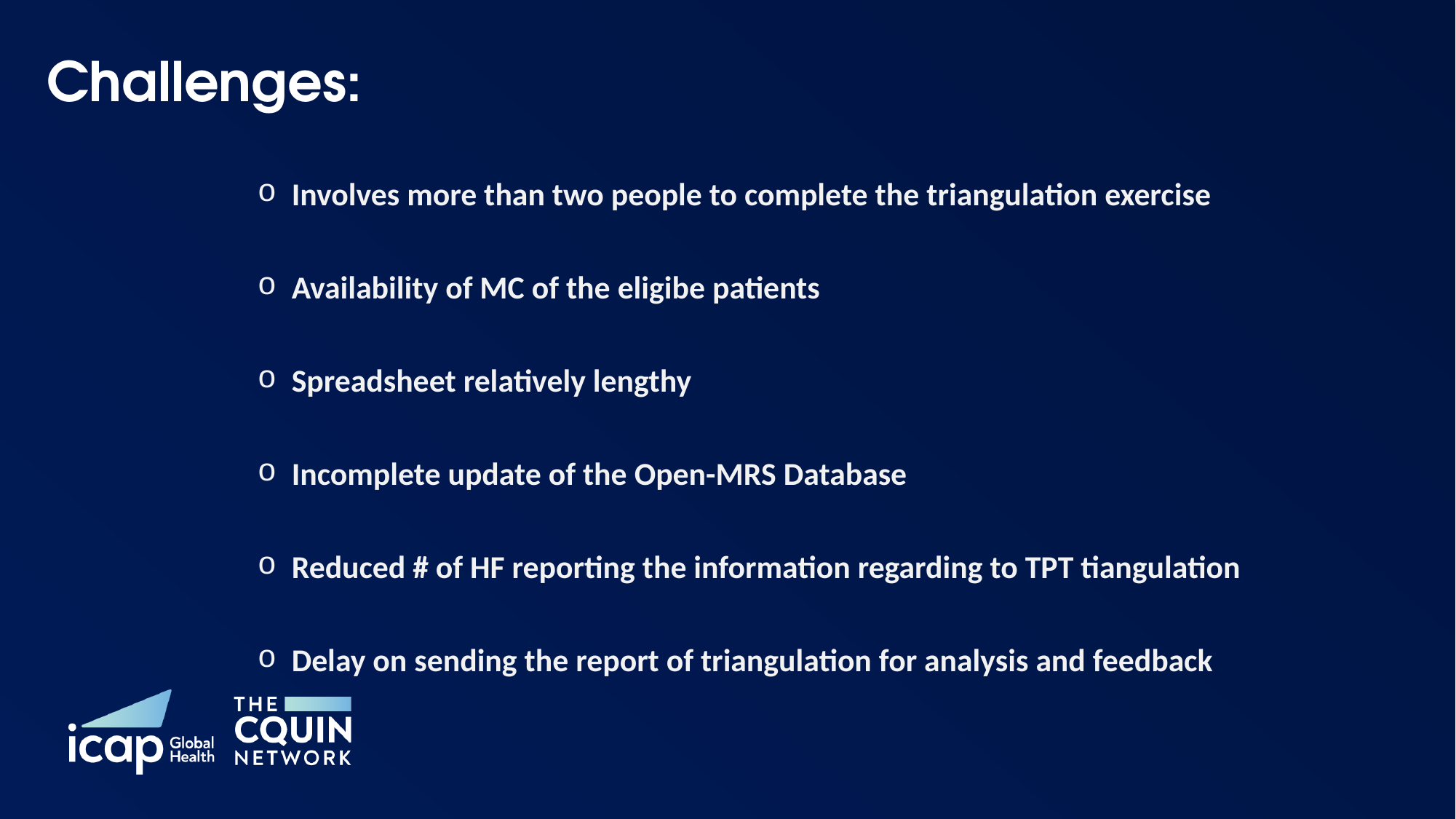

# Challenges:
Involves more than two people to complete the triangulation exercise
Availability of MC of the eligibe patients
Spreadsheet relatively lengthy
Incomplete update of the Open-MRS Database
Reduced # of HF reporting the information regarding to TPT tiangulation
Delay on sending the report of triangulation for analysis and feedback